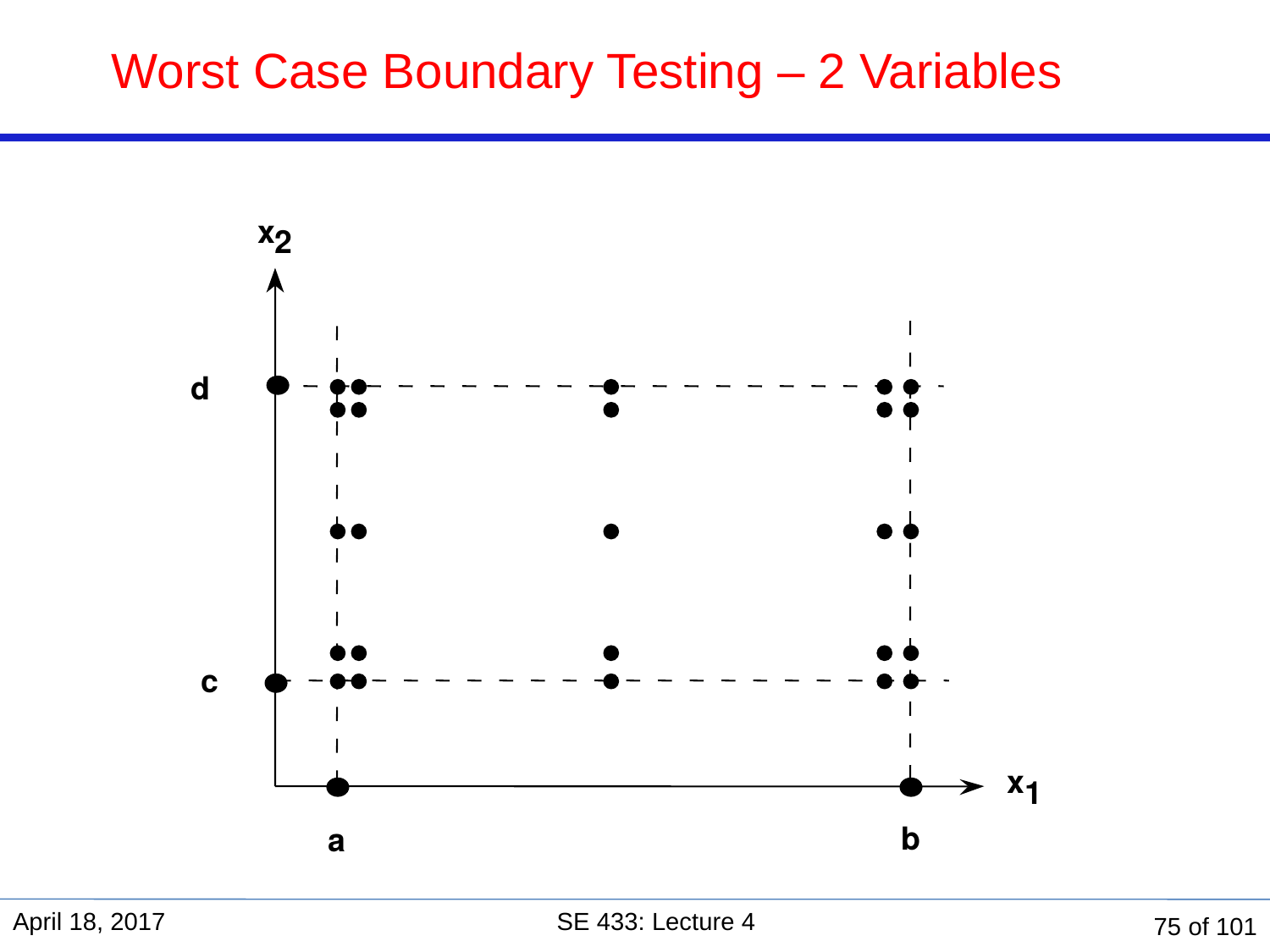

# Worst Case Boundary Testing – 2 Variables
x
2

d

c

x
1

b
a

April 18, 2017
SE 433: Lecture 4
75 of 101